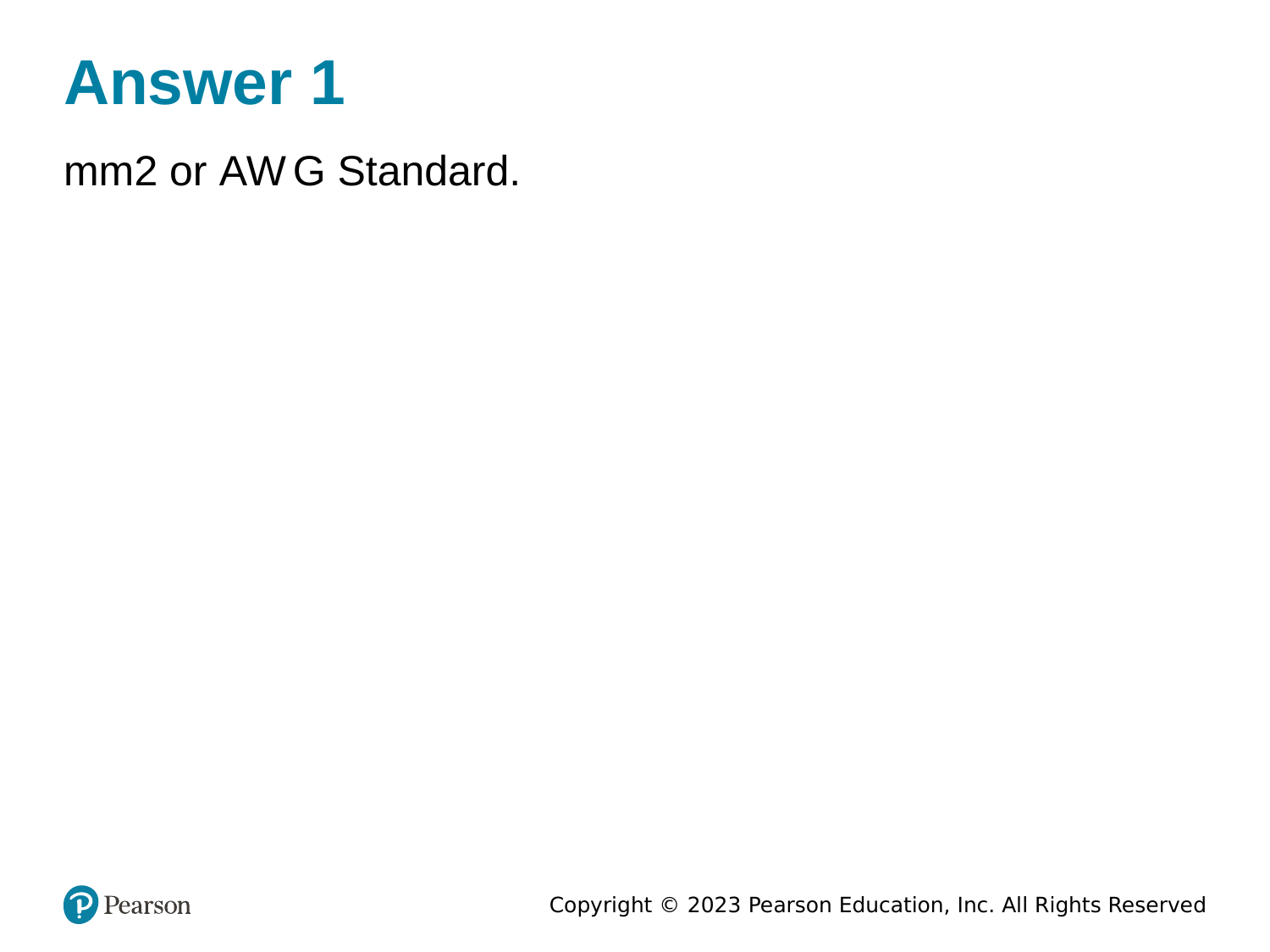

# Answer 1
mm2 or A W G Standard.